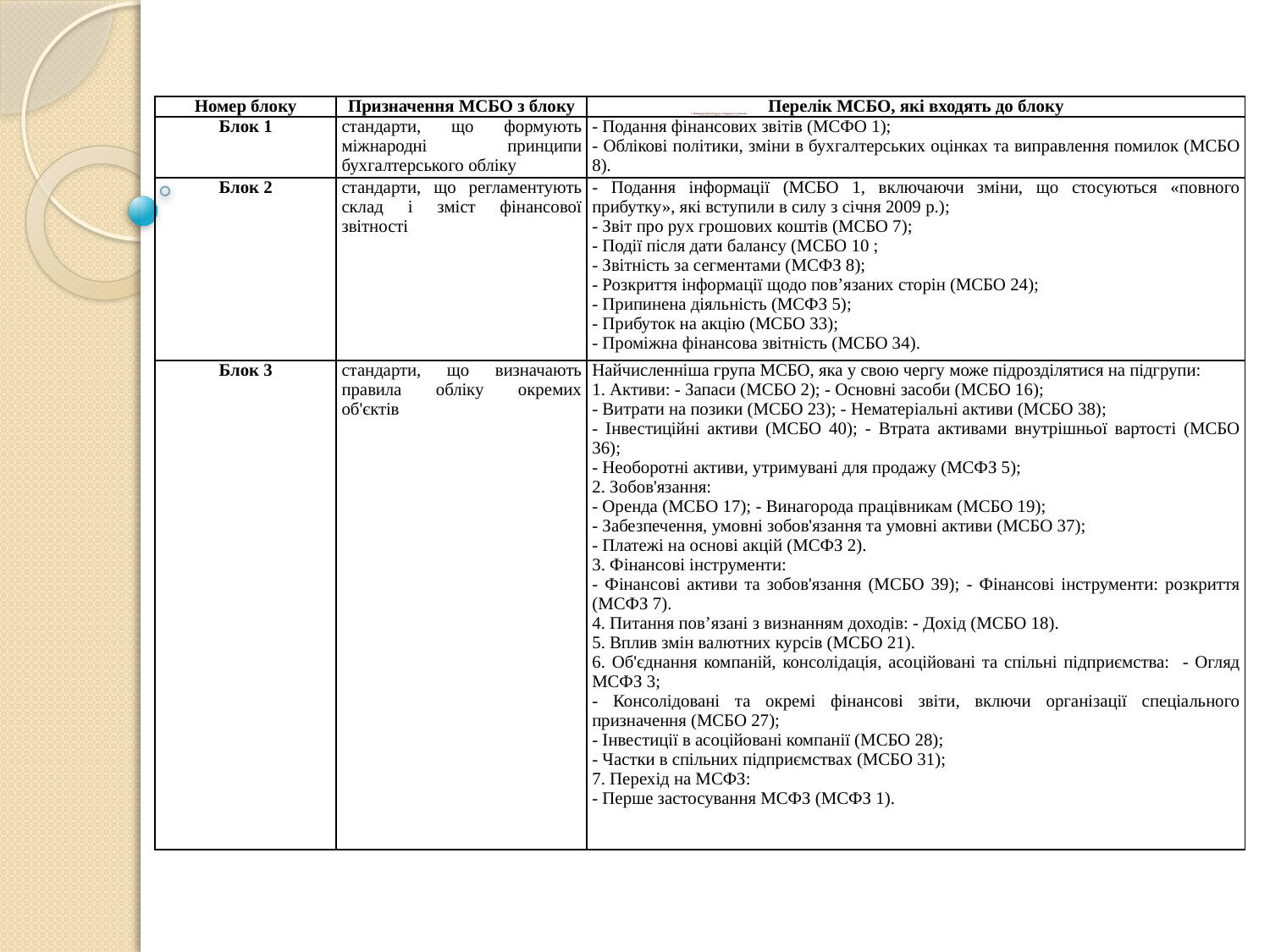

| Номер блоку | Призначення МСБО з блоку | Перелік МСБО, які входять до блоку |
| --- | --- | --- |
| Блок 1 | стандарти, що формують міжнародні принципи бухгалтерського обліку | - Подання фінансових звітів (МСФО 1); - Облікові політики, зміни в бухгалтерських оцінках та виправлення помилок (МСБО 8). |
| Блок 2 | стандарти, що регламентують склад і зміст фінансової звітності | - Подання інформації (МСБО 1, включаючи зміни, що стосуються «повного прибутку», які вступили в силу з січня 2009 р.); - Звіт про рух грошових коштів (МСБО 7); - Події після дати балансу (МСБО 10 ; - Звітність за сегментами (МСФЗ 8); - Розкриття інформації щодо пов’язаних сторін (МСБО 24); - Припинена діяльність (МСФЗ 5); - Прибуток на акцію (МСБО 33); - Проміжна фінансова звітність (МСБО 34). |
| Блок 3 | стандарти, що визначають правила обліку окремих об'єктів | Найчисленніша група МСБО, яка у свою чергу може підрозділятися на підгрупи: 1. Активи: - Запаси (МСБО 2); - Основні засоби (МСБО 16); - Витрати на позики (МСБО 23); - Нематеріальні активи (МСБО 38); - Інвестиційні активи (МСБО 40); - Втрата активами внутрішньої вартості (МСБО 36); - Необоротні активи, утримувані для продажу (МСФЗ 5); 2. Зобов'язання: - Оренда (МСБО 17); - Винагорода працівникам (МСБО 19); - Забезпечення, умовні зобов'язання та умовні активи (МСБО 37); - Платежі на основі акцій (МСФЗ 2). 3. Фінансові інструменти: - Фінансові активи та зобов'язання (МСБО 39); - Фінансові інструменти: розкриття (МСФЗ 7). 4. Питання пов’язані з визнанням доходів: - Дохід (МСБО 18). 5. Вплив змін валютних курсів (МСБО 21). 6. Об'єднання компаній, консолідація, асоційовані та спільні підприємства: - Огляд МСФЗ 3; - Консолідовані та окремі фінансові звіти, включи організації спеціального призначення (МСБО 27); - Інвестиції в асоційовані компанії (МСБО 28); - Частки в спільних підприємствах (МСБО 31); 7. Перехід на МСФЗ: - Перше застосування МСФЗ (МСФЗ 1). |
# 2. Міжнародні бухгалтерські стандарти і їх значення Класифікація МСБО за призначенням